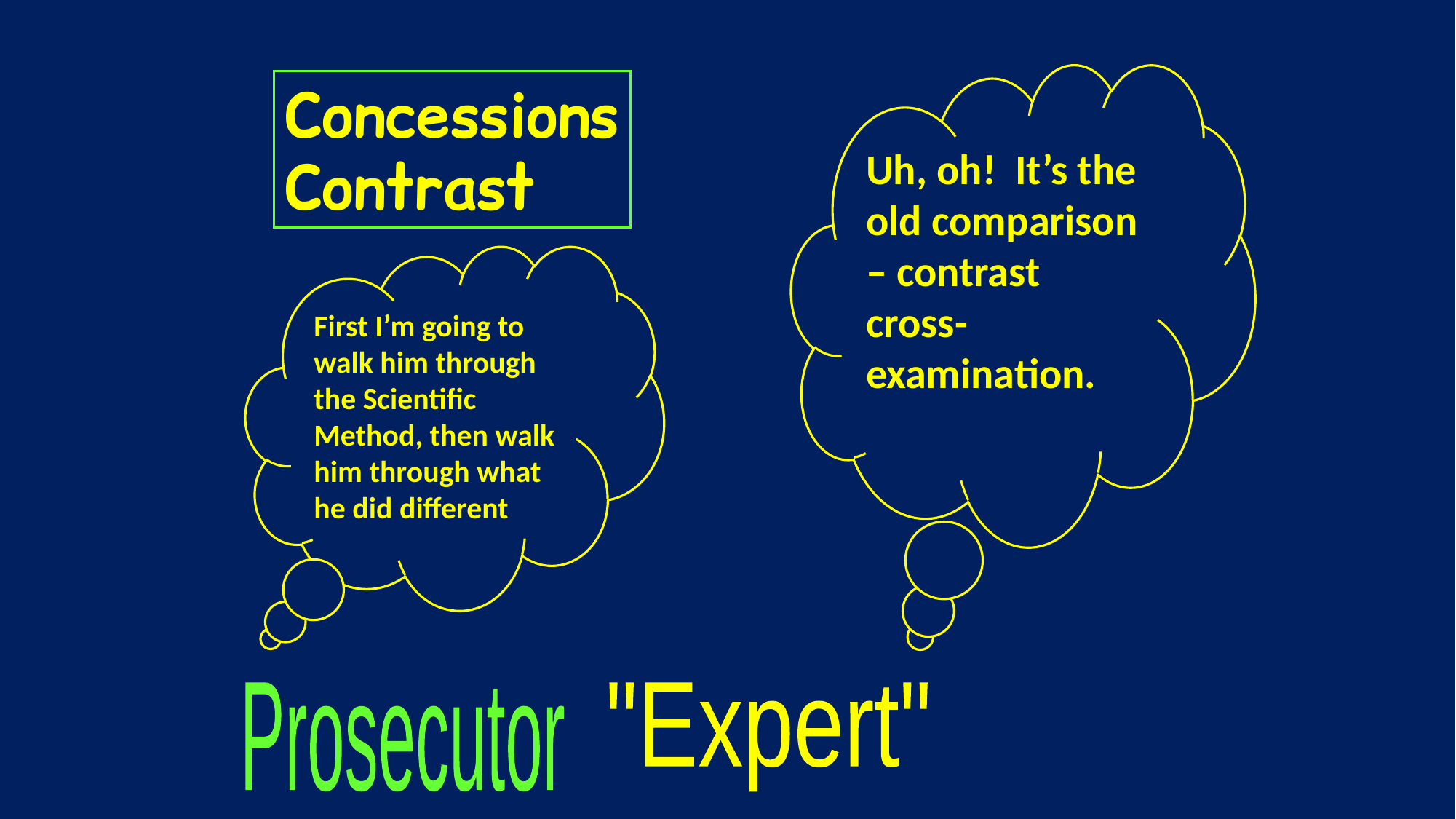

Uh, oh!  It’s the old comparison – contrast cross-examination.
Concessions
Contrast
First I’m going to walk him through the Scientific Method, then walk him through what he did different
Prosecutor
"Expert"